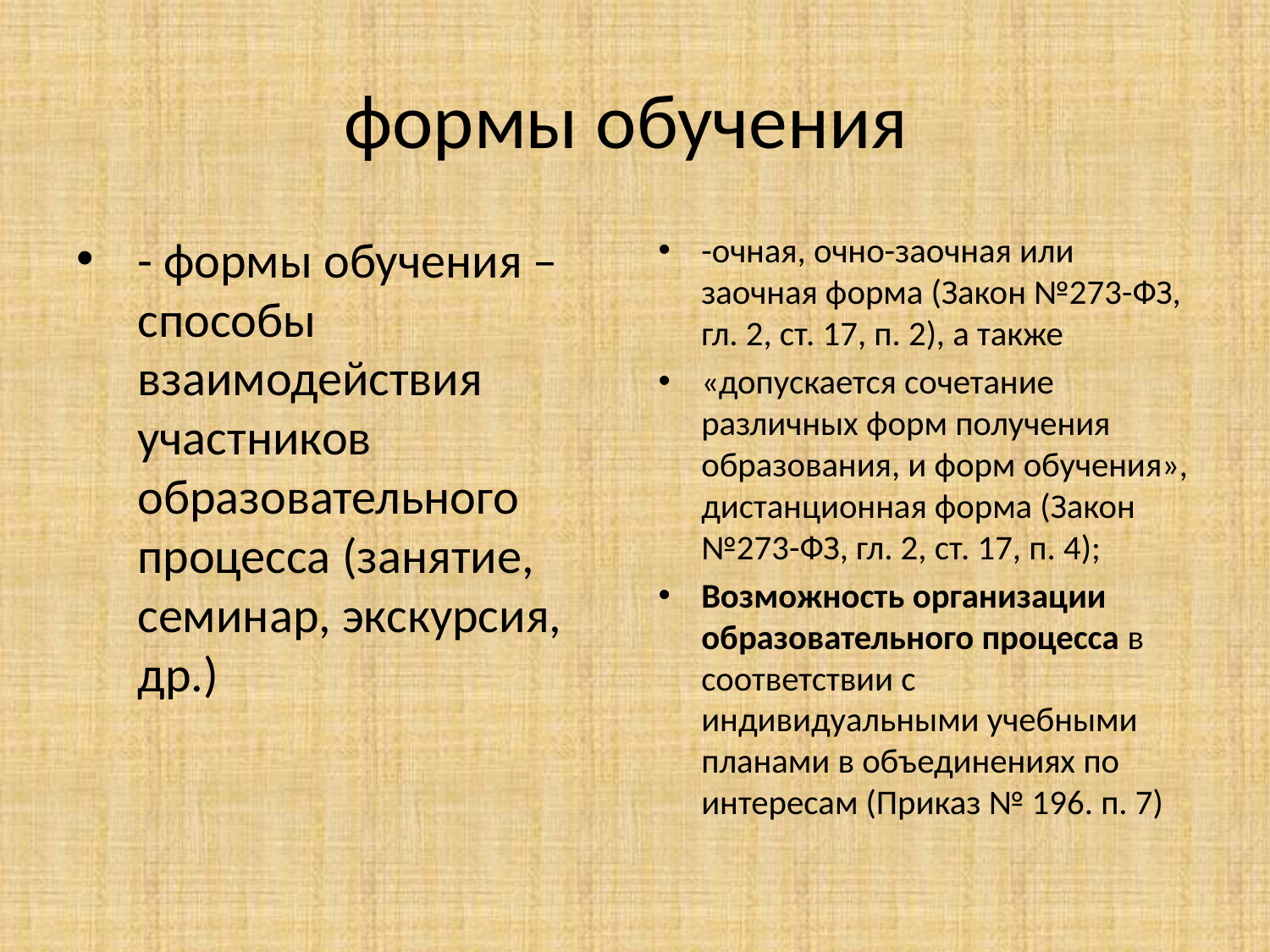

# формы обучения
- формы обучения – способы взаимодействия участников образовательного процесса (занятие, семинар, экскурсия, др.)
-очная, очно-заочная или заочная форма (Закон №273-ФЗ, гл. 2, ст. 17, п. 2), а также
«допускается сочетание различных форм получения образования, и форм обучения», дистанционная форма (Закон №273-ФЗ, гл. 2, ст. 17, п. 4);
Возможность организации образовательного процесса в соответствии с индивидуальными учебными планами в объединениях по интересам (Приказ № 196. п. 7)